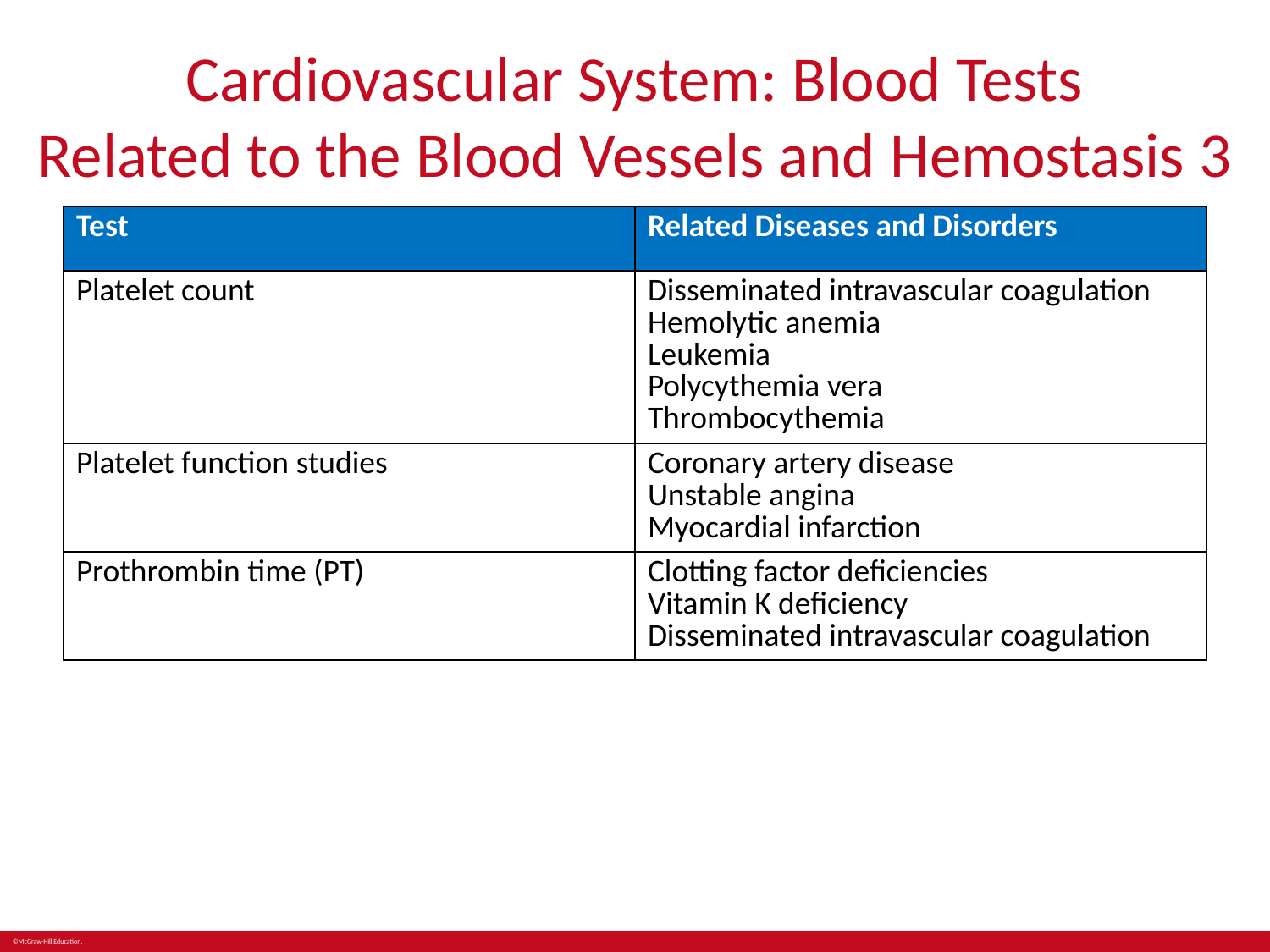

# Cardiovascular System: Blood Tests Related to the Blood Vessels and Hemostasis 3
| Test | Related Diseases and Disorders |
| --- | --- |
| Platelet count | Disseminated intravascular coagulation Hemolytic anemia Leukemia Polycythemia vera Thrombocythemia |
| Platelet function studies | Coronary artery disease Unstable angina Myocardial infarction |
| Prothrombin time (PT) | Clotting factor deficiencies Vitamin K deficiency Disseminated intravascular coagulation |